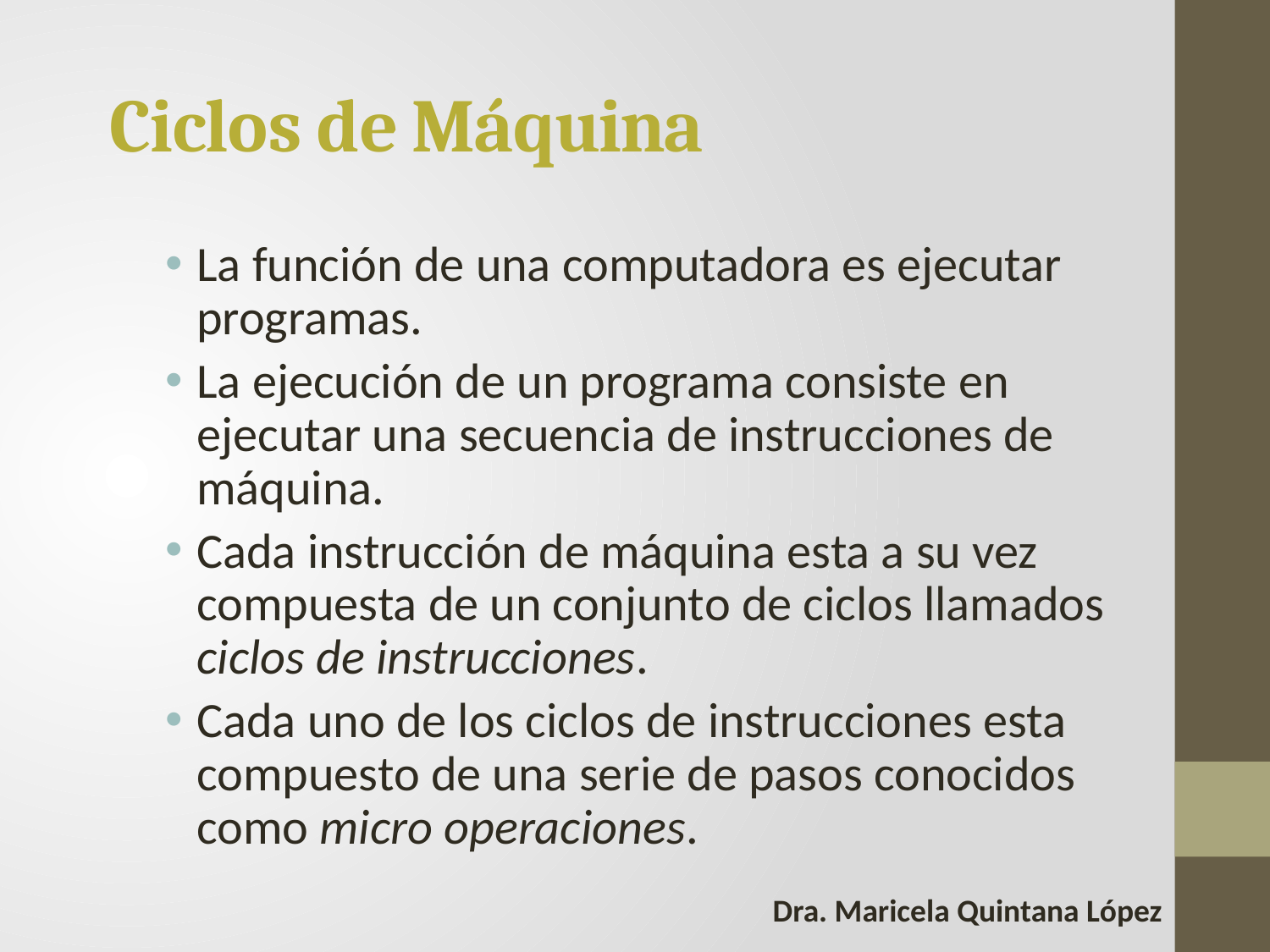

# Ciclos de Máquina
La función de una computadora es ejecutar programas.
La ejecución de un programa consiste en ejecutar una secuencia de instrucciones de máquina.
Cada instrucción de máquina esta a su vez compuesta de un conjunto de ciclos llamados ciclos de instrucciones.
Cada uno de los ciclos de instrucciones esta compuesto de una serie de pasos conocidos como micro operaciones.